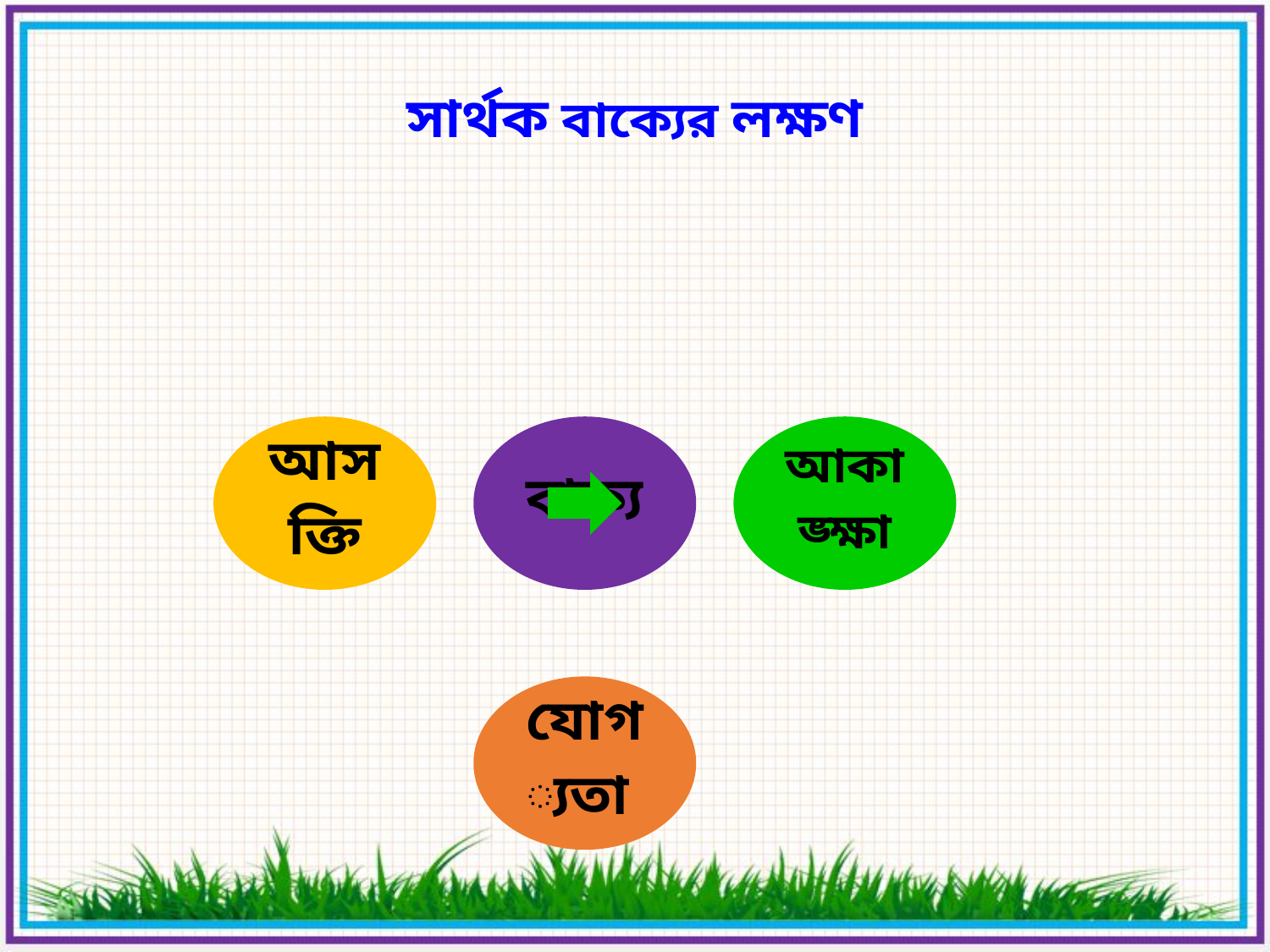

# সার্থক বাক্যের লক্ষণ
বাক্য
আকাঙ্ক্ষা
যোগ্যতা
আসক্তি